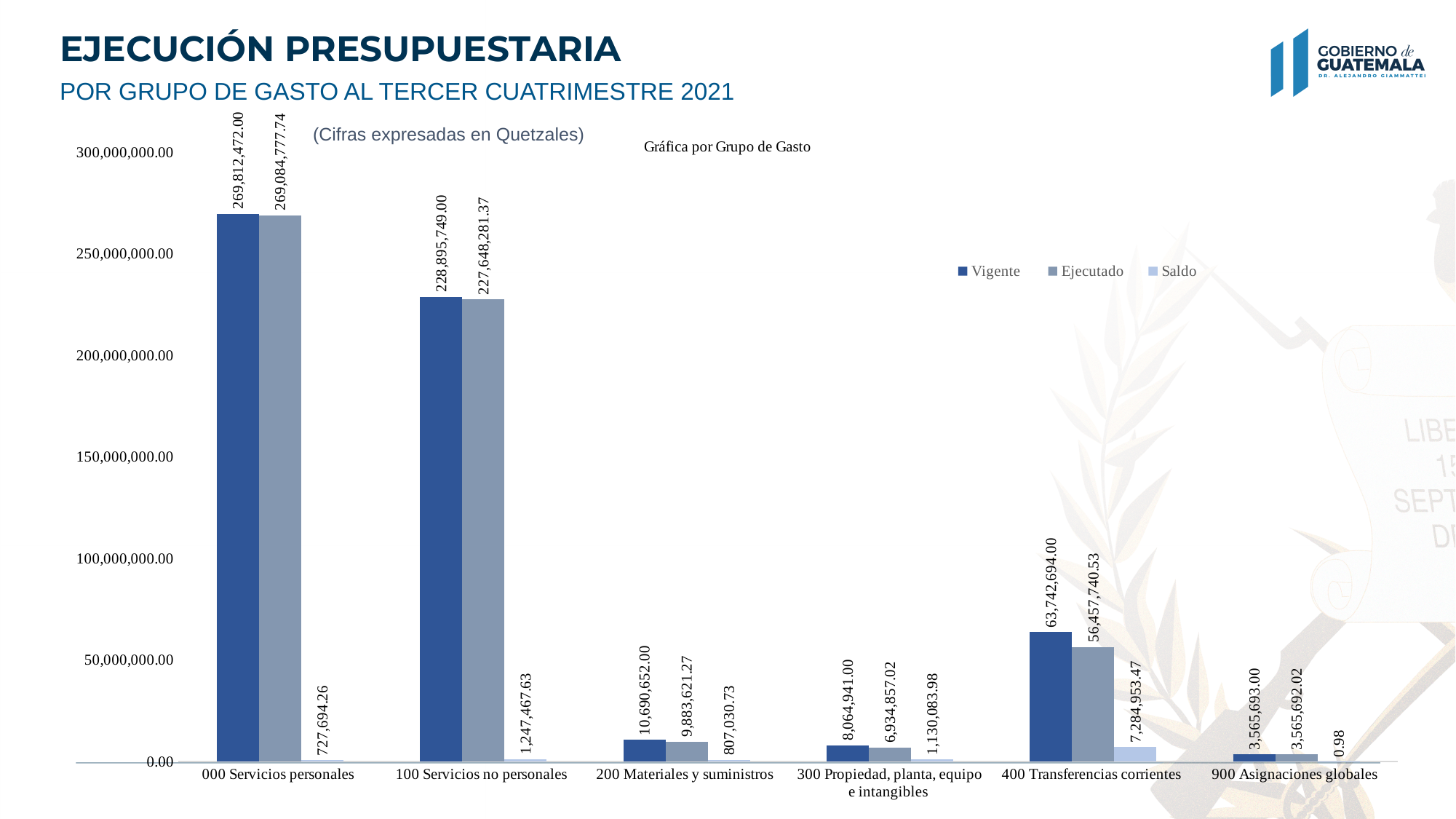

# EJECUCIÓN PRESUPUESTARIA
POR GRUPO DE GASTO AL TERCER CUATRIMESTRE 2021

[unsupported chart]

(Cifras expresadas en Quetzales)